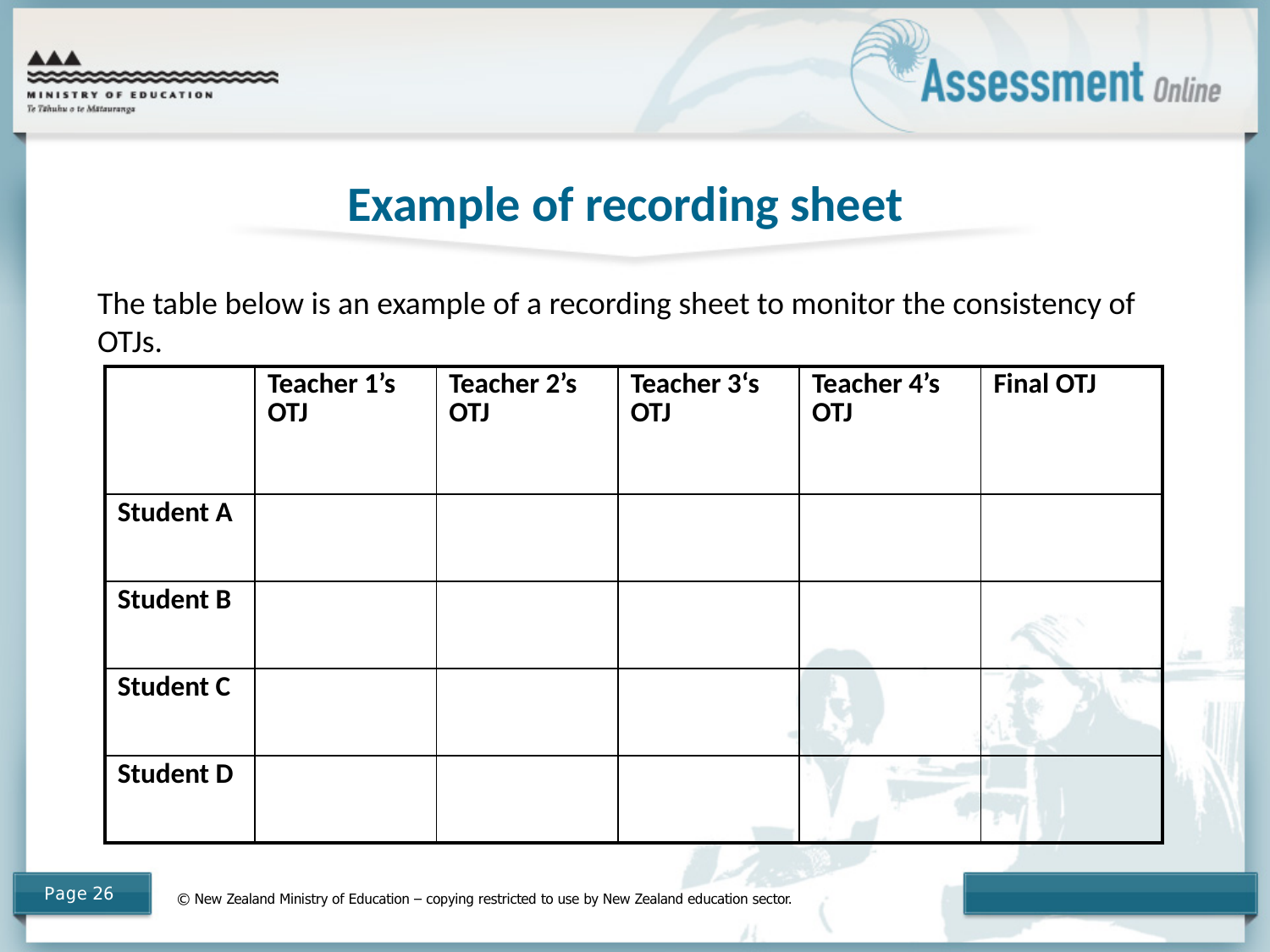

# Example of recording sheet
The table below is an example of a recording sheet to monitor the consistency of OTJs.
|  | Teacher 1’s OTJ | Teacher 2’s OTJ | Teacher 3‘s OTJ | Teacher 4’s OTJ | Final OTJ |
| --- | --- | --- | --- | --- | --- |
| Student A |  |  |  |  |  |
| Student B |  |  |  |  |  |
| Student C |  |  |  |  |  |
| Student D |  |  |  |  |  |